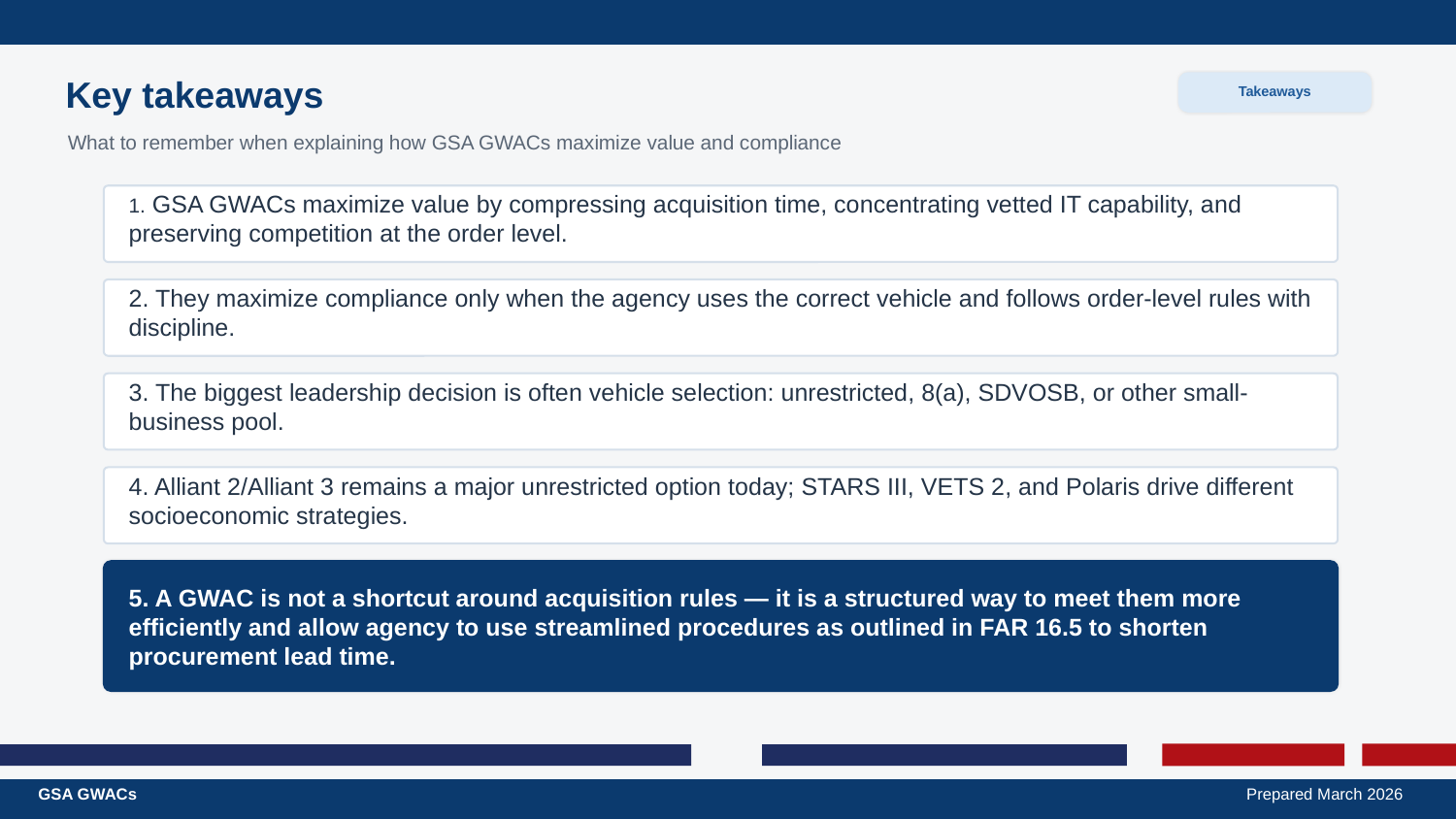

Key takeaways

Takeaways
What to remember when explaining how GSA GWACs maximize value and compliance

1. GSA GWACs maximize value by compressing acquisition time, concentrating vetted IT capability, and preserving competition at the order level.

2. They maximize compliance only when the agency uses the correct vehicle and follows order-level rules with discipline.

3. The biggest leadership decision is often vehicle selection: unrestricted, 8(a), SDVOSB, or other small-business pool.

4. Alliant 2/Alliant 3 remains a major unrestricted option today; STARS III, VETS 2, and Polaris drive different socioeconomic strategies.

5. A GWAC is not a shortcut around acquisition rules — it is a structured way to meet them more efficiently and allow agency to use streamlined procedures as outlined in FAR 16.5 to shorten procurement lead time.